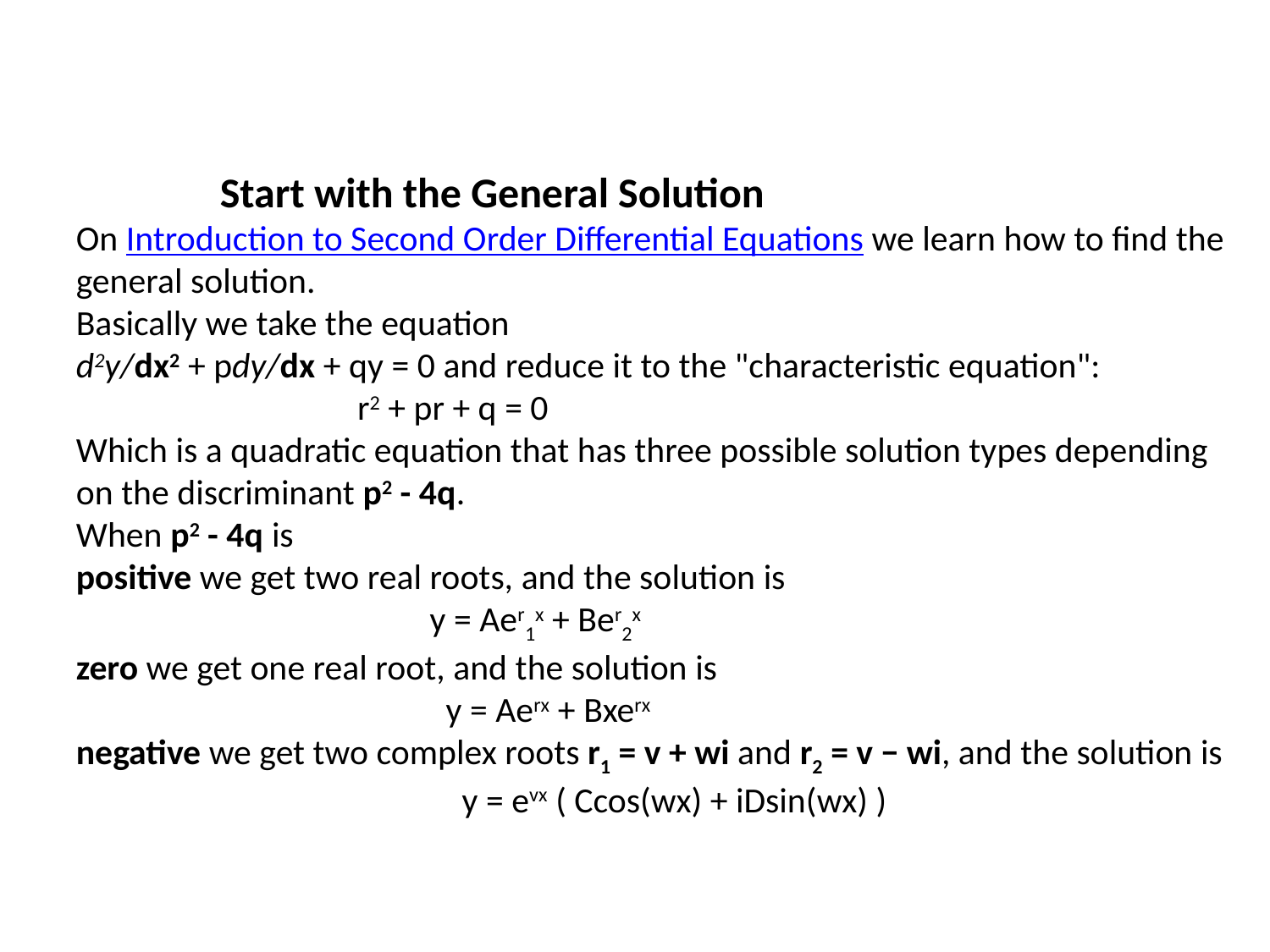

Start with the General Solution
On Introduction to Second Order Differential Equations we learn how to find the general solution.
Basically we take the equation
d2y/dx2 + pdy/dx + qy = 0 and reduce it to the "characteristic equation":
                                   r2 + pr + q = 0
Which is a quadratic equation that has three possible solution types depending on the discriminant p2 - 4q.
When p2 - 4q is
positive we get two real roots, and the solution is
                                            y = Aer1x + Ber2x
zero we get one real root, and the solution is
                                              y = Aerx + Bxerx
negative we get two complex roots r1 = v + wi and r2 = v − wi, and the solution is
                                                y = evx ( Ccos(wx) + iDsin(wx) )